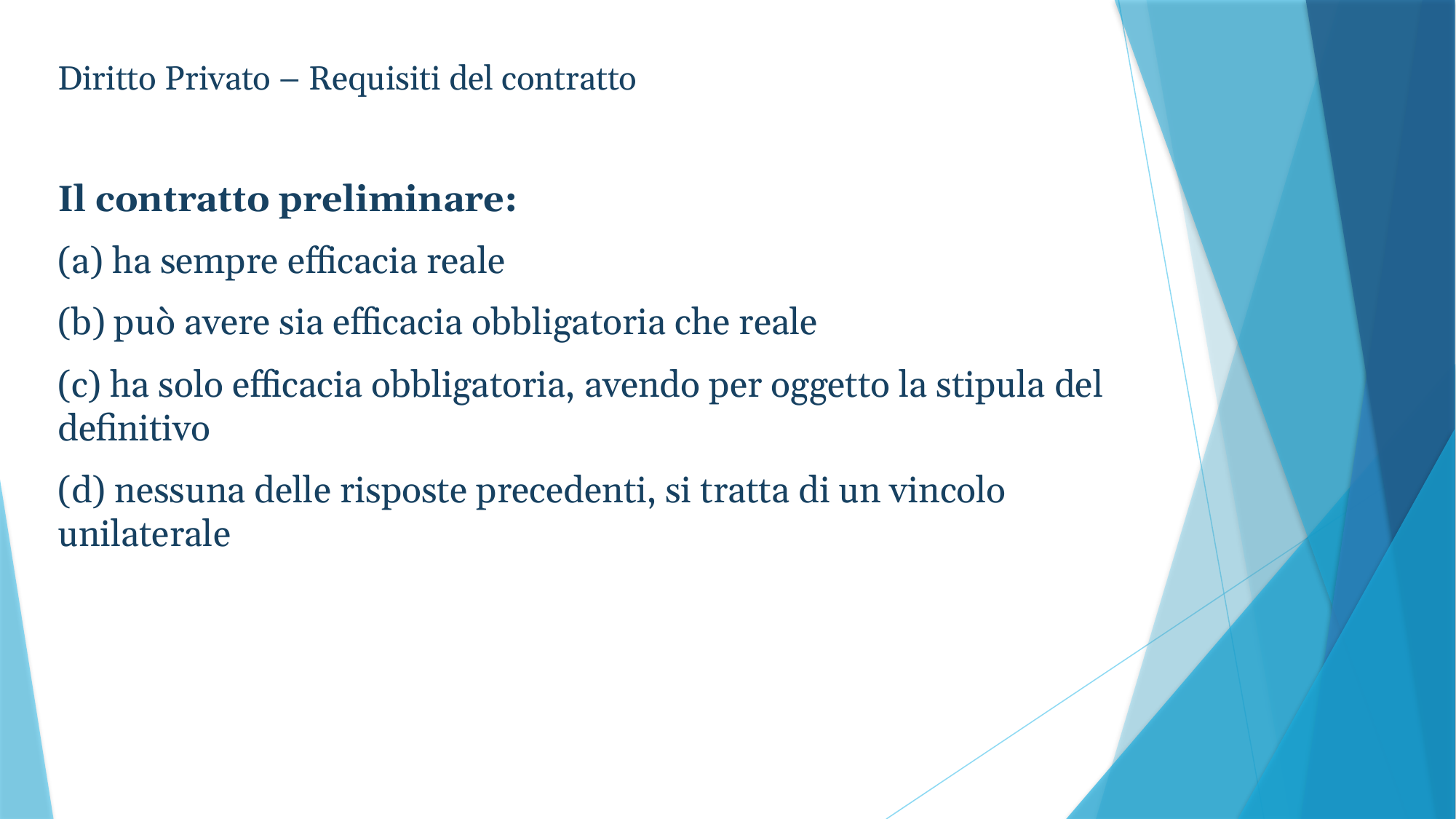

Diritto Privato – Requisiti del contratto
Il contratto preliminare:
(a) ha sempre efficacia reale
(b) può avere sia efficacia obbligatoria che reale
(c) ha solo efficacia obbligatoria, avendo per oggetto la stipula del definitivo
(d) nessuna delle risposte precedenti, si tratta di un vincolo unilaterale